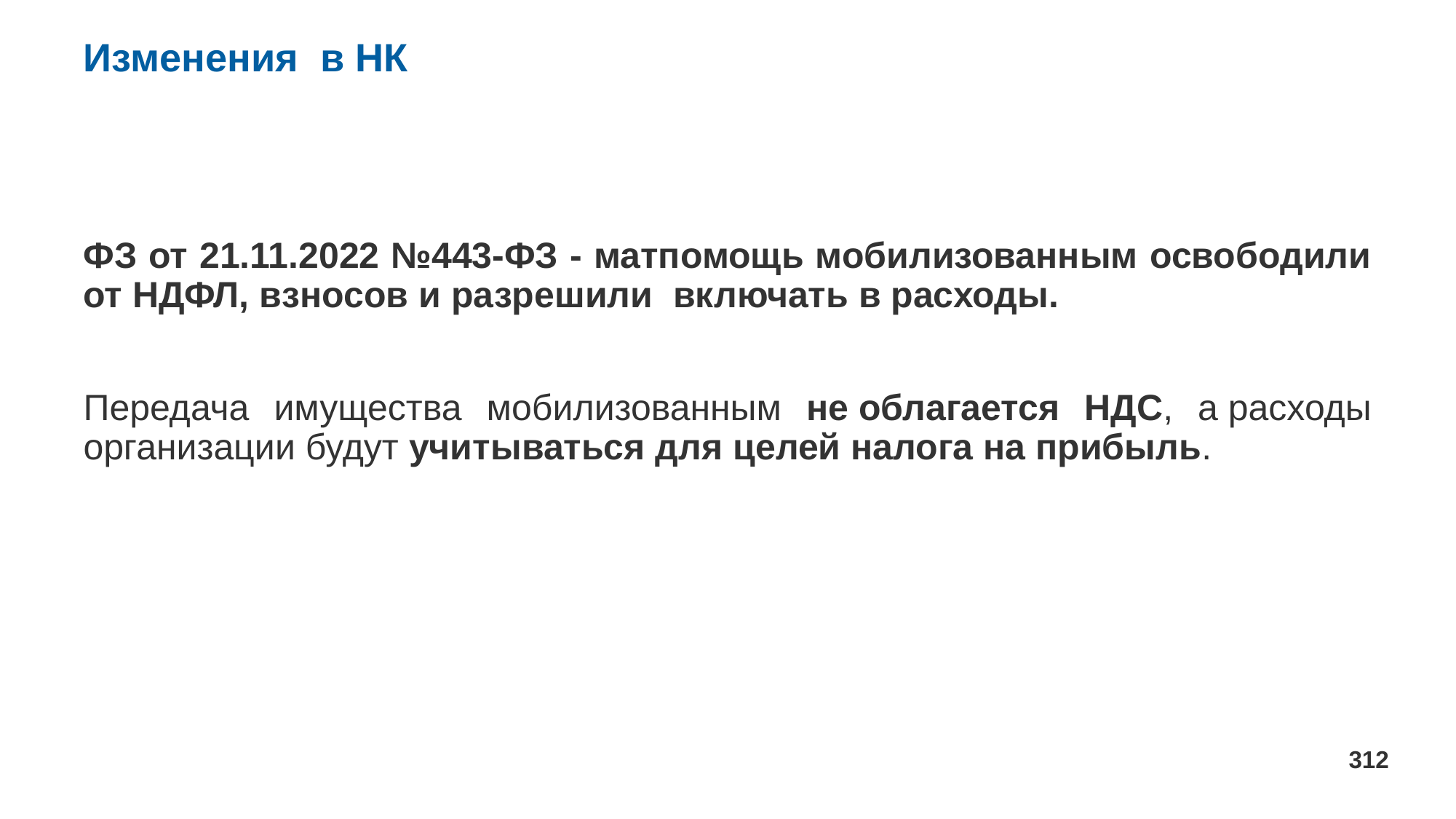

# Изменения  в НК
ФЗ от 21.11.2022 №443-ФЗ - матпомощь мобилизованным освободили от НДФЛ, взносов и разрешили  включать в расходы.

Передача имущества мобилизованным не облагается НДС, а расходы организации будут учитываться для целей налога на прибыль.